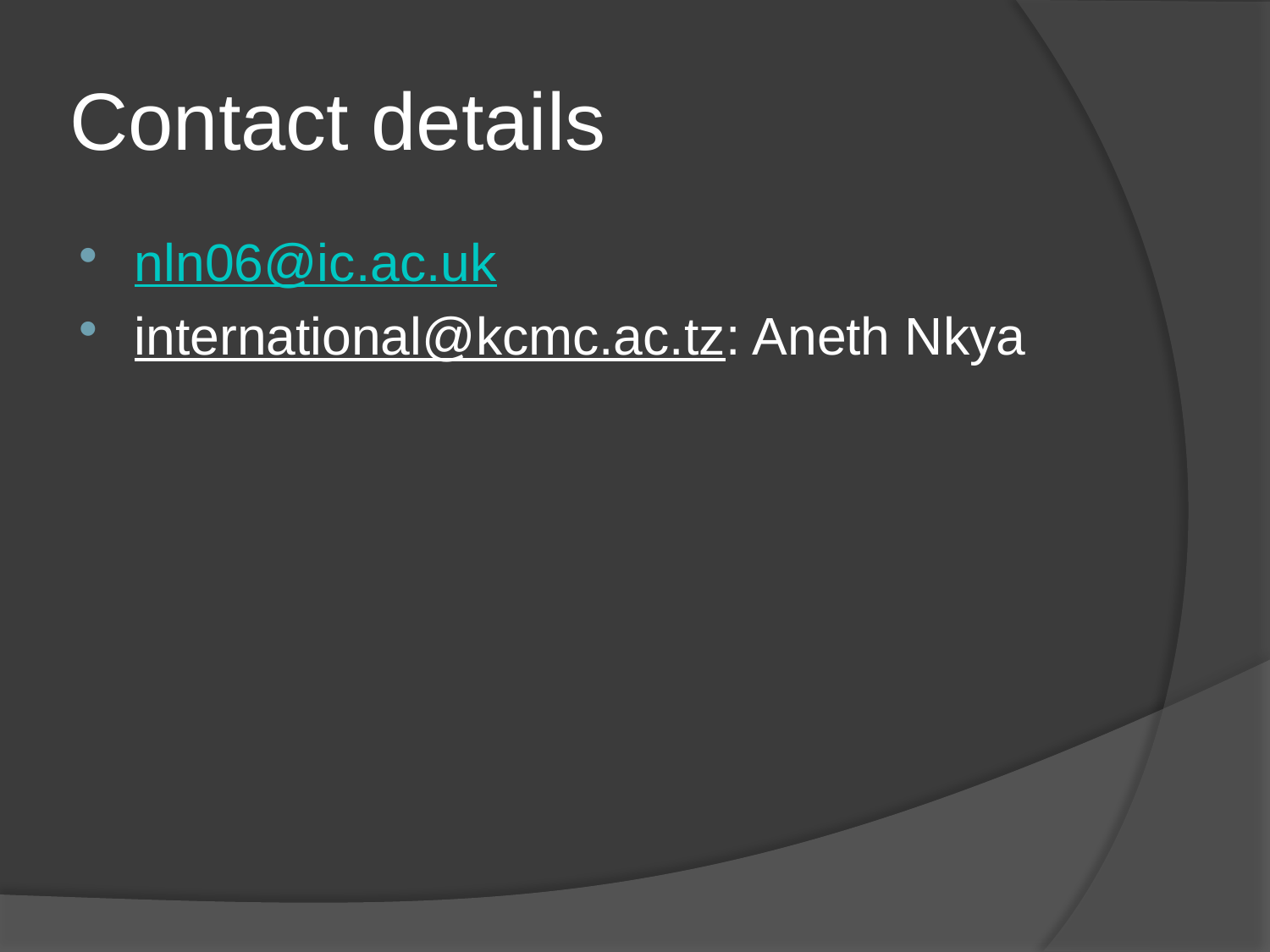

# Contact details
nln06@ic.ac.uk
international@kcmc.ac.tz: Aneth Nkya